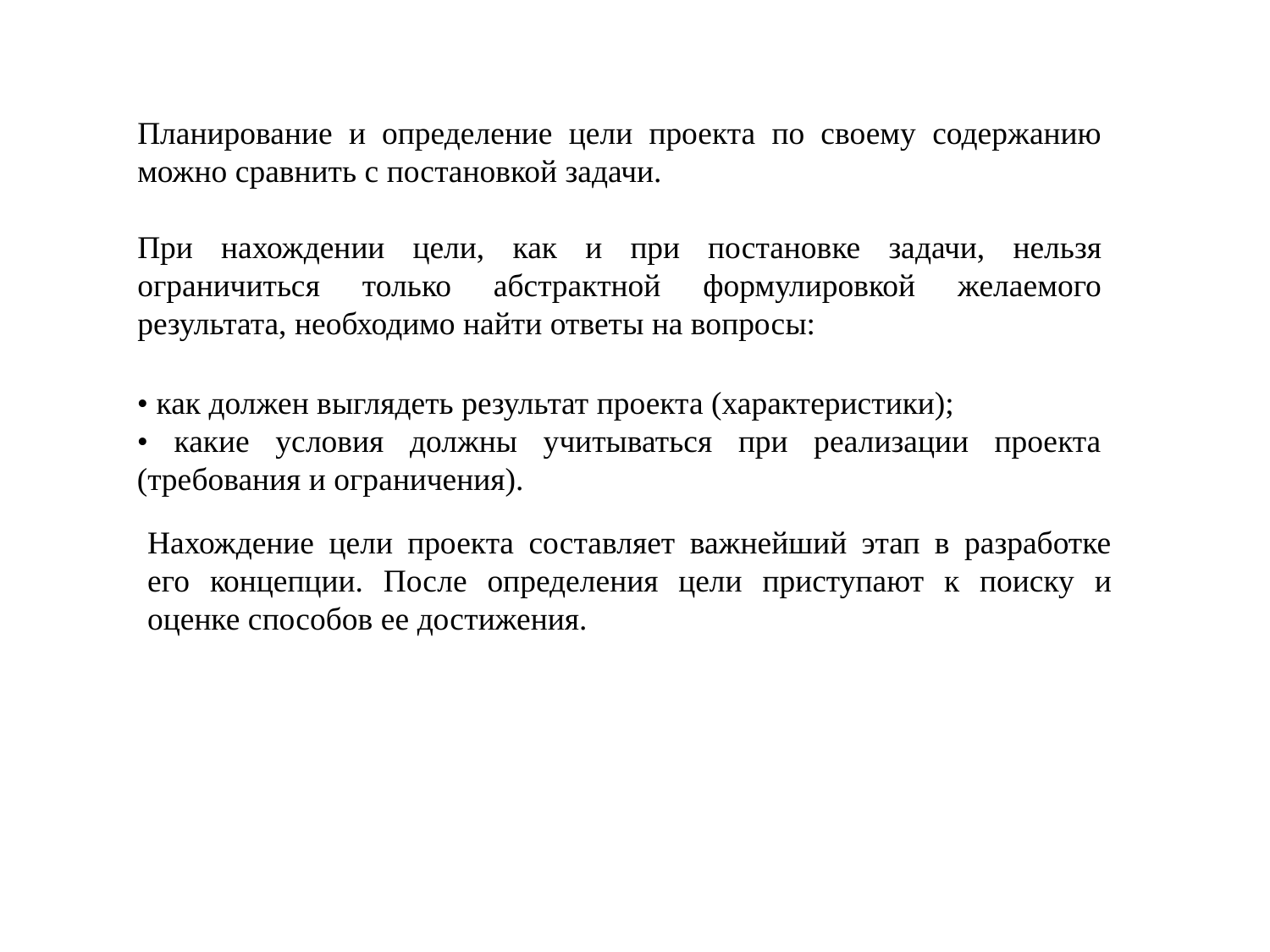

Планирование и определение цели проекта по своему содержанию можно сравнить с постановкой задачи.

При нахождении цели, как и при постановке задачи, нельзя ограничиться только абстрактной формулировкой желаемого результата, необходимо найти ответы на вопросы:
• как должен выглядеть результат проекта (характеристики);
• какие условия должны учитываться при реализации проекта (требования и ограничения).
Нахождение цели проекта составляет важнейший этап в разработке его концепции. После определения цели приступают к поиску и оценке способов ее достижения.